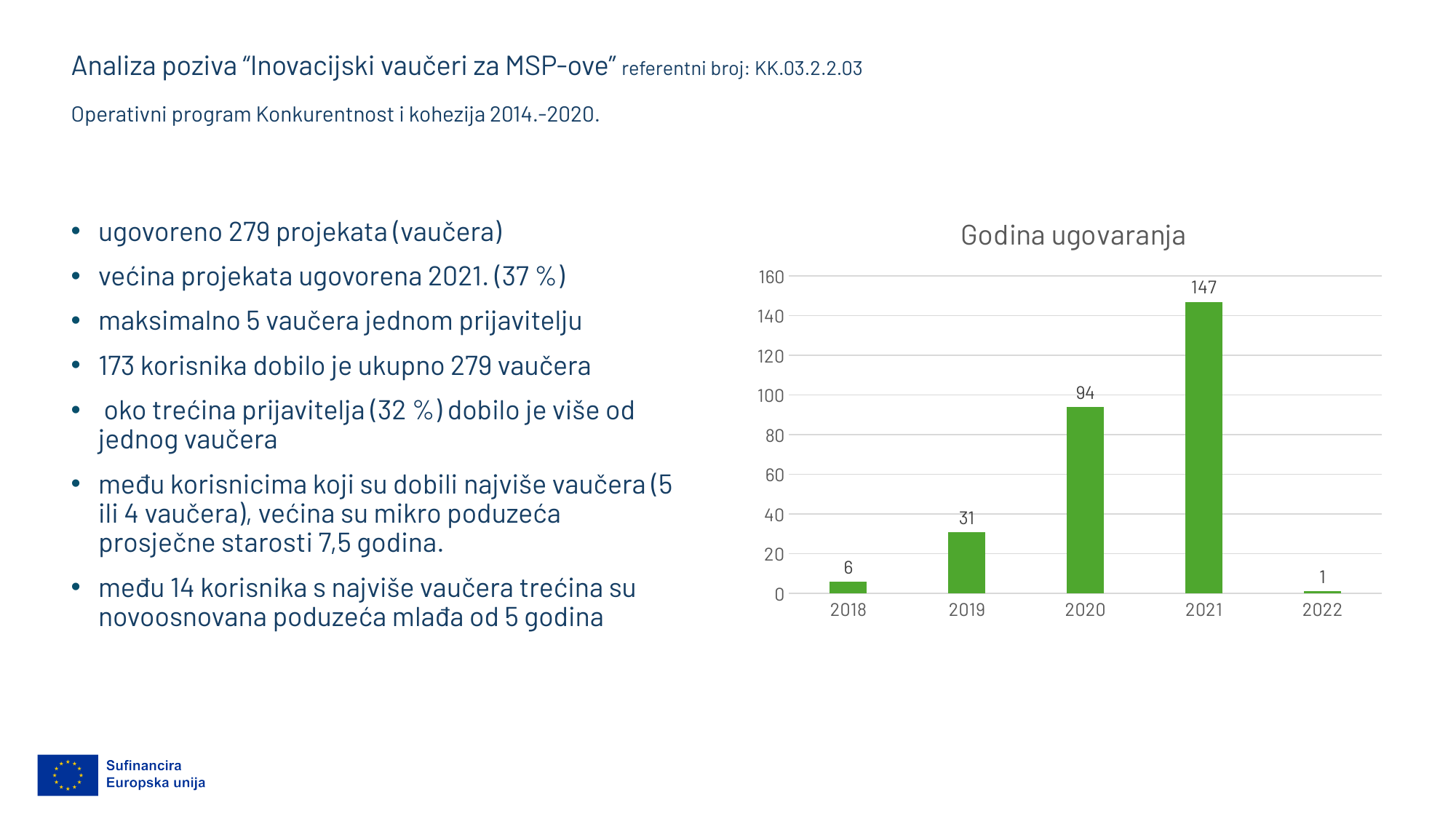

# Analiza poziva “Inovacijski vaučeri za MSP-ove” referentni broj: KK.03.2.2.03 Operativni program Konkurentnost i kohezija 2014.-2020.

### Chart: Godina ugovaranja

| Category |  |
|---|---|
| 2018 | 6.0 |
| 2019 | 31.0 |
| 2020 | 94.0 |
| 2021 | 147.0 |
| 2022 | 1.0 |
ugovoreno 279 projekata (vaučera)
većina projekata ugovorena 2021. (37 %)
maksimalno 5 vaučera jednom prijavitelju
173 korisnika dobilo je ukupno 279 vaučera
 oko trećina prijavitelja (32 %) dobilo je više od jednog vaučera
među korisnicima koji su dobili najviše vaučera (5 ili 4 vaučera), većina su mikro poduzeća prosječne starosti 7,5 godina.
među 14 korisnika s najviše vaučera trećina su novoosnovana poduzeća mlađa od 5 godina